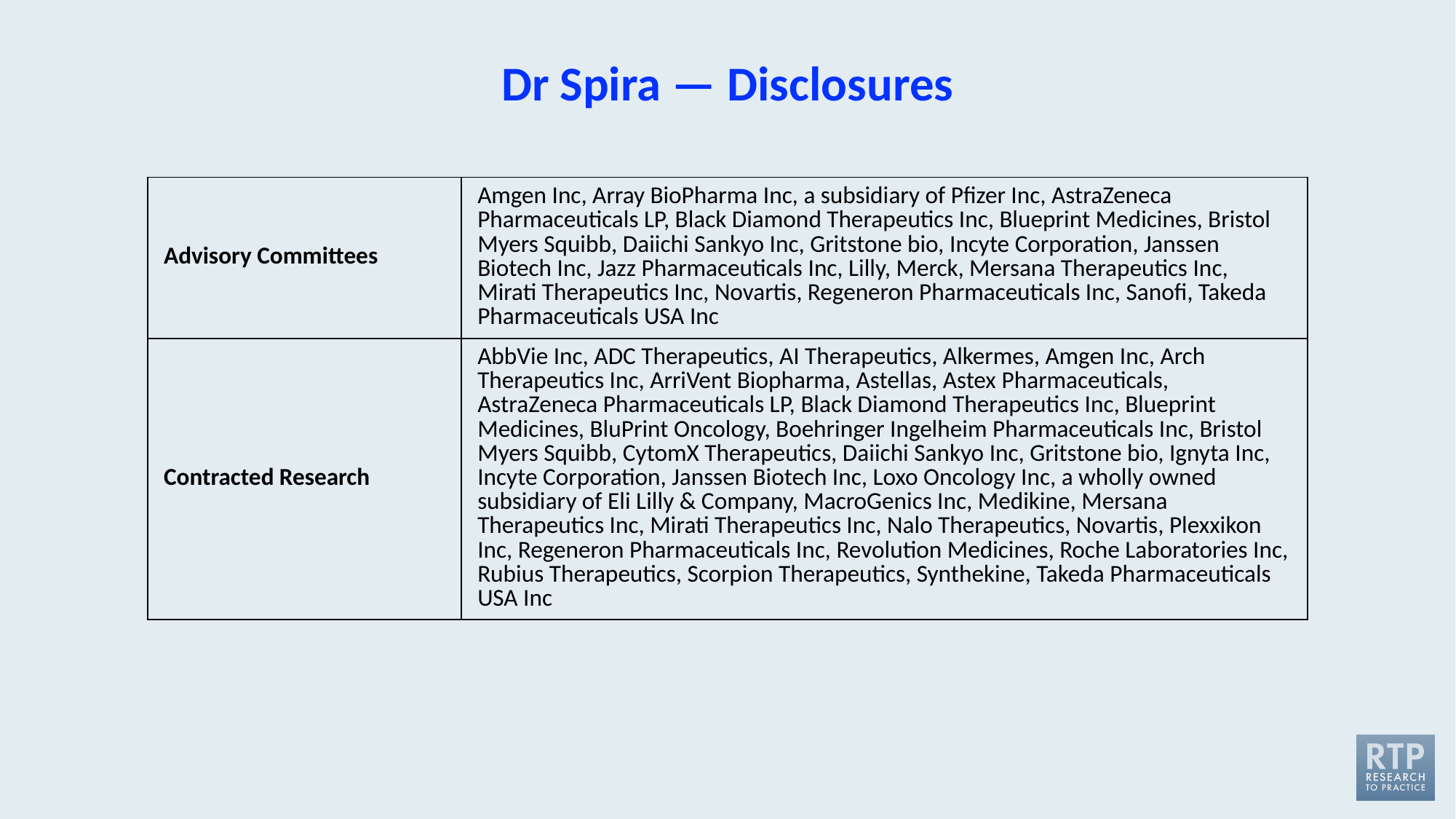

# Dr Spira — Disclosures
| Advisory Committees | Amgen Inc, Array BioPharma Inc, a subsidiary of Pfizer Inc, AstraZeneca Pharmaceuticals LP, Black Diamond Therapeutics Inc, Blueprint Medicines, Bristol Myers Squibb, Daiichi Sankyo Inc, Gritstone bio, Incyte Corporation, Janssen Biotech Inc, Jazz Pharmaceuticals Inc, Lilly, Merck, Mersana Therapeutics Inc, Mirati Therapeutics Inc, Novartis, Regeneron Pharmaceuticals Inc, Sanofi, Takeda Pharmaceuticals USA Inc |
| --- | --- |
| Contracted Research | AbbVie Inc, ADC Therapeutics, AI Therapeutics, Alkermes, Amgen Inc, Arch Therapeutics Inc, ArriVent Biopharma, Astellas, Astex Pharmaceuticals, AstraZeneca Pharmaceuticals LP, Black Diamond Therapeutics Inc, Blueprint Medicines, BluPrint Oncology, Boehringer Ingelheim Pharmaceuticals Inc, Bristol Myers Squibb, CytomX Therapeutics, Daiichi Sankyo Inc, Gritstone bio, Ignyta Inc, Incyte Corporation, Janssen Biotech Inc, Loxo Oncology Inc, a wholly owned subsidiary of Eli Lilly & Company, MacroGenics Inc, Medikine, Mersana Therapeutics Inc, Mirati Therapeutics Inc, Nalo Therapeutics, Novartis, Plexxikon Inc, Regeneron Pharmaceuticals Inc, Revolution Medicines, Roche Laboratories Inc, Rubius Therapeutics, Scorpion Therapeutics, Synthekine, Takeda Pharmaceuticals USA Inc |